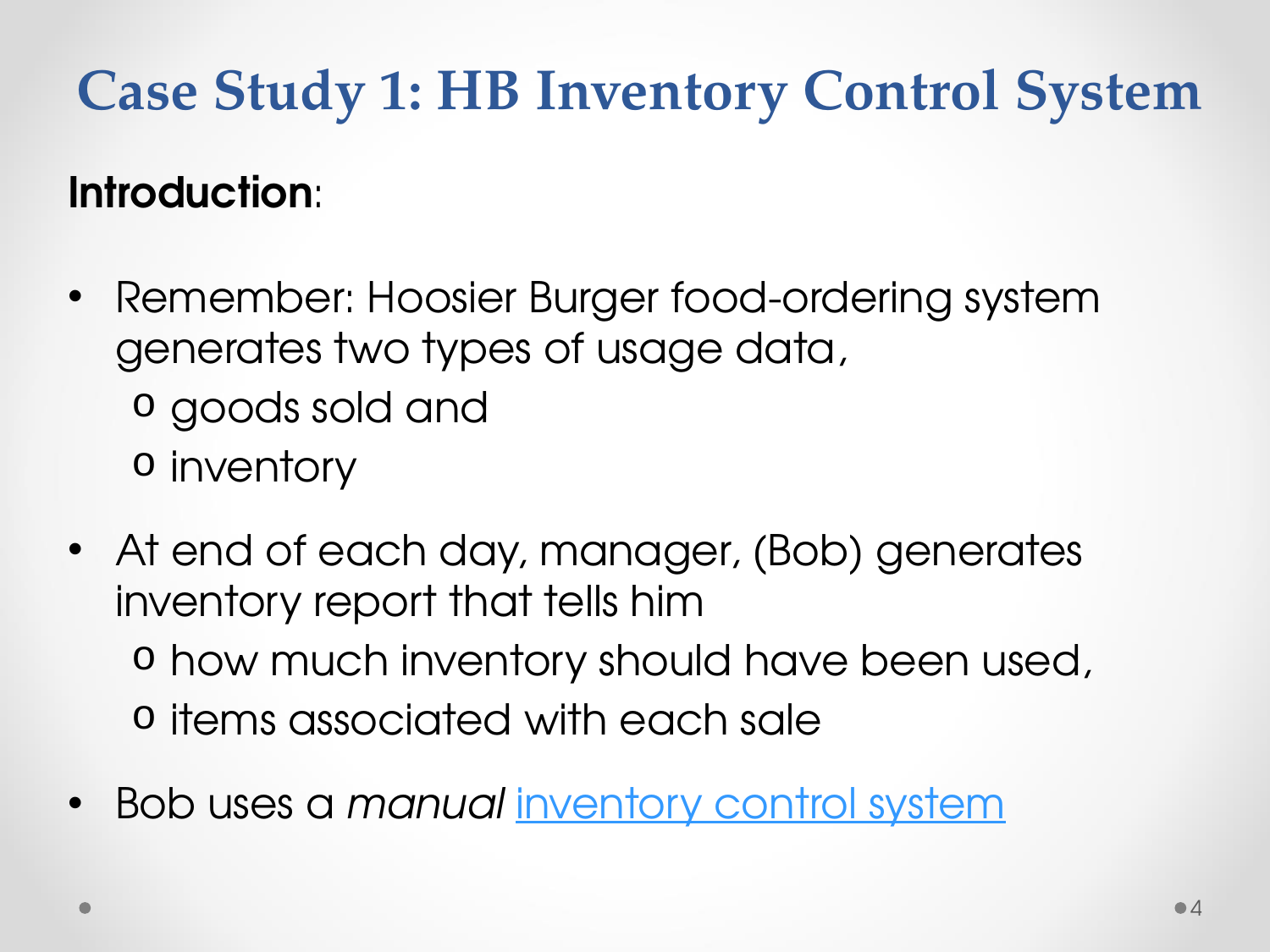

# Case Study 1: HB Inventory Control System
Introduction:

Remember: Hoosier Burger food-ordering system generates two types of usage data,
goods sold and
inventory

At end of each day, manager, (Bob) generates inventory report that tells him
how much inventory should have been used,
items associated with each sale

Bob uses a manual inventory control system
4